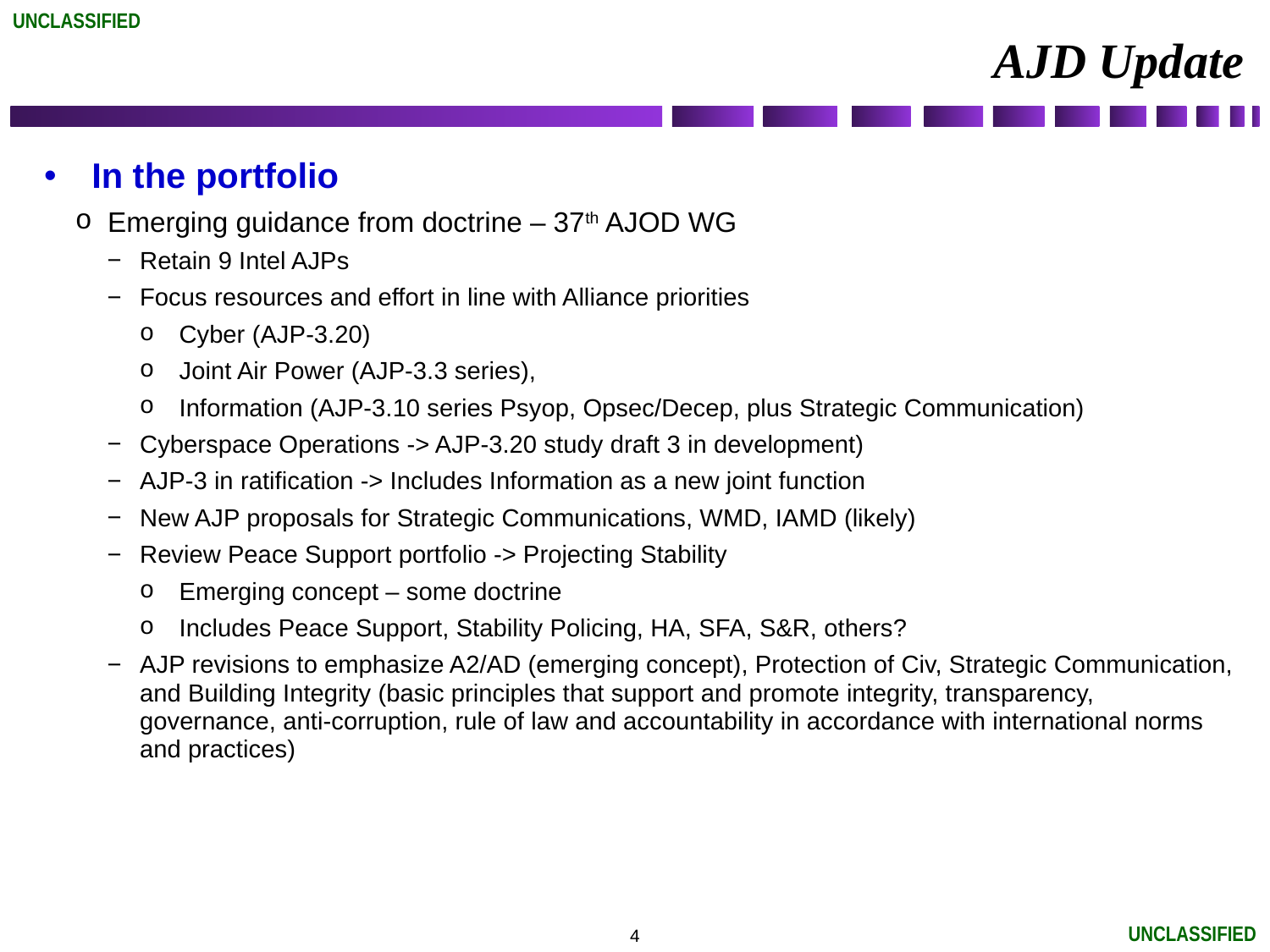

# AJD Update
In the portfolio
Emerging guidance from doctrine – 37th AJOD WG
Retain 9 Intel AJPs
Focus resources and effort in line with Alliance priorities
Cyber (AJP-3.20)
Joint Air Power (AJP-3.3 series),
Information (AJP-3.10 series Psyop, Opsec/Decep, plus Strategic Communication)
Cyberspace Operations -> AJP-3.20 study draft 3 in development)
AJP-3 in ratification -> Includes Information as a new joint function
New AJP proposals for Strategic Communications, WMD, IAMD (likely)
Review Peace Support portfolio -> Projecting Stability
Emerging concept – some doctrine
Includes Peace Support, Stability Policing, HA, SFA, S&R, others?
AJP revisions to emphasize A2/AD (emerging concept), Protection of Civ, Strategic Communication, and Building Integrity (basic principles that support and promote integrity, transparency, governance, anti-corruption, rule of law and accountability in accordance with international norms and practices)

4